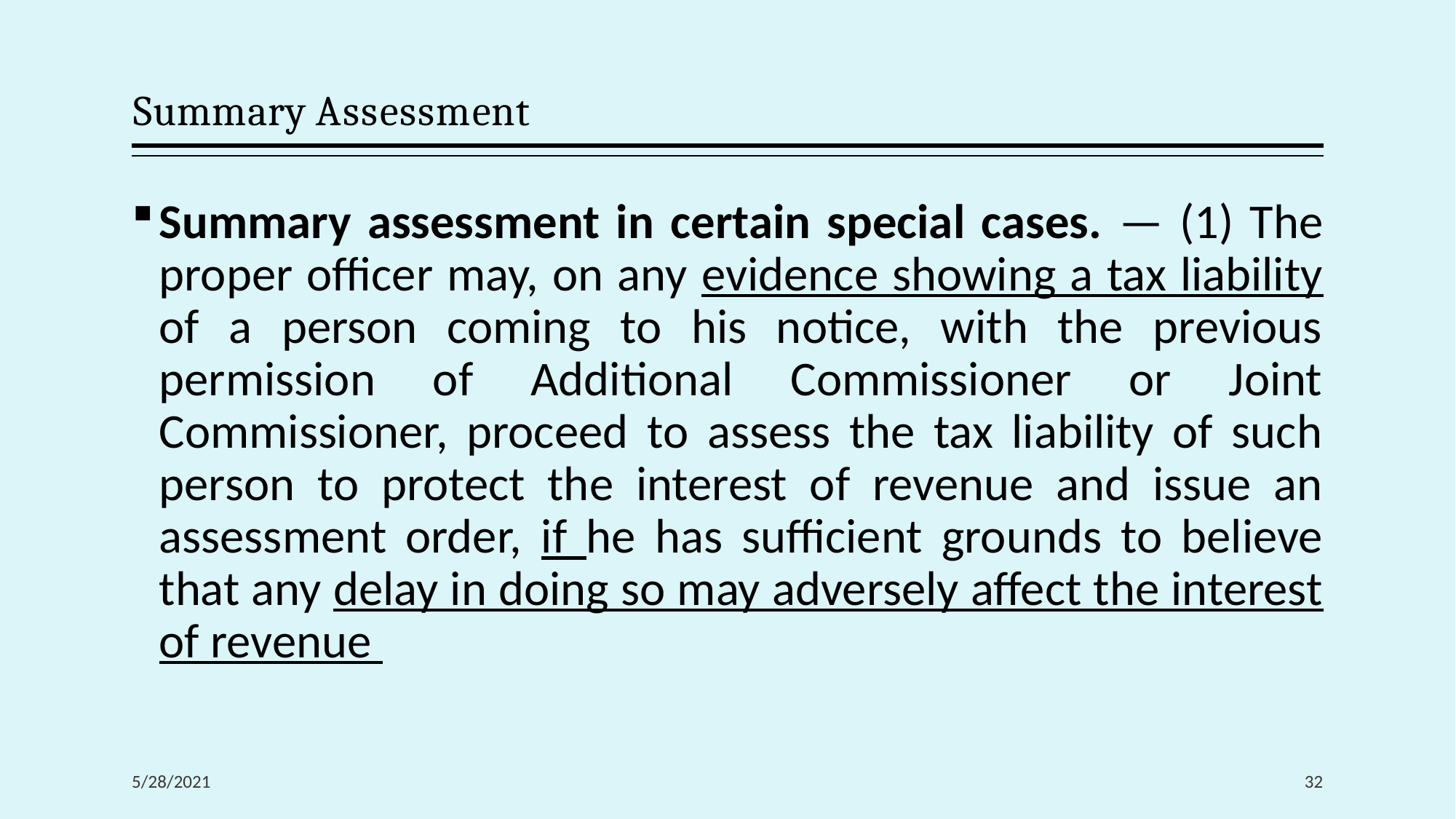

# Summary Assessment
Summary assessment in certain special cases. — (1) The proper officer may, on any evidence showing a tax liability of a person coming to his notice, with the previous permission of Additional Commissioner or Joint Commissioner, proceed to assess the tax liability of such person to protect the interest of revenue and issue an assessment order, if he has sufficient grounds to believe that any delay in doing so may adversely affect the interest of revenue

5/28/2021
32